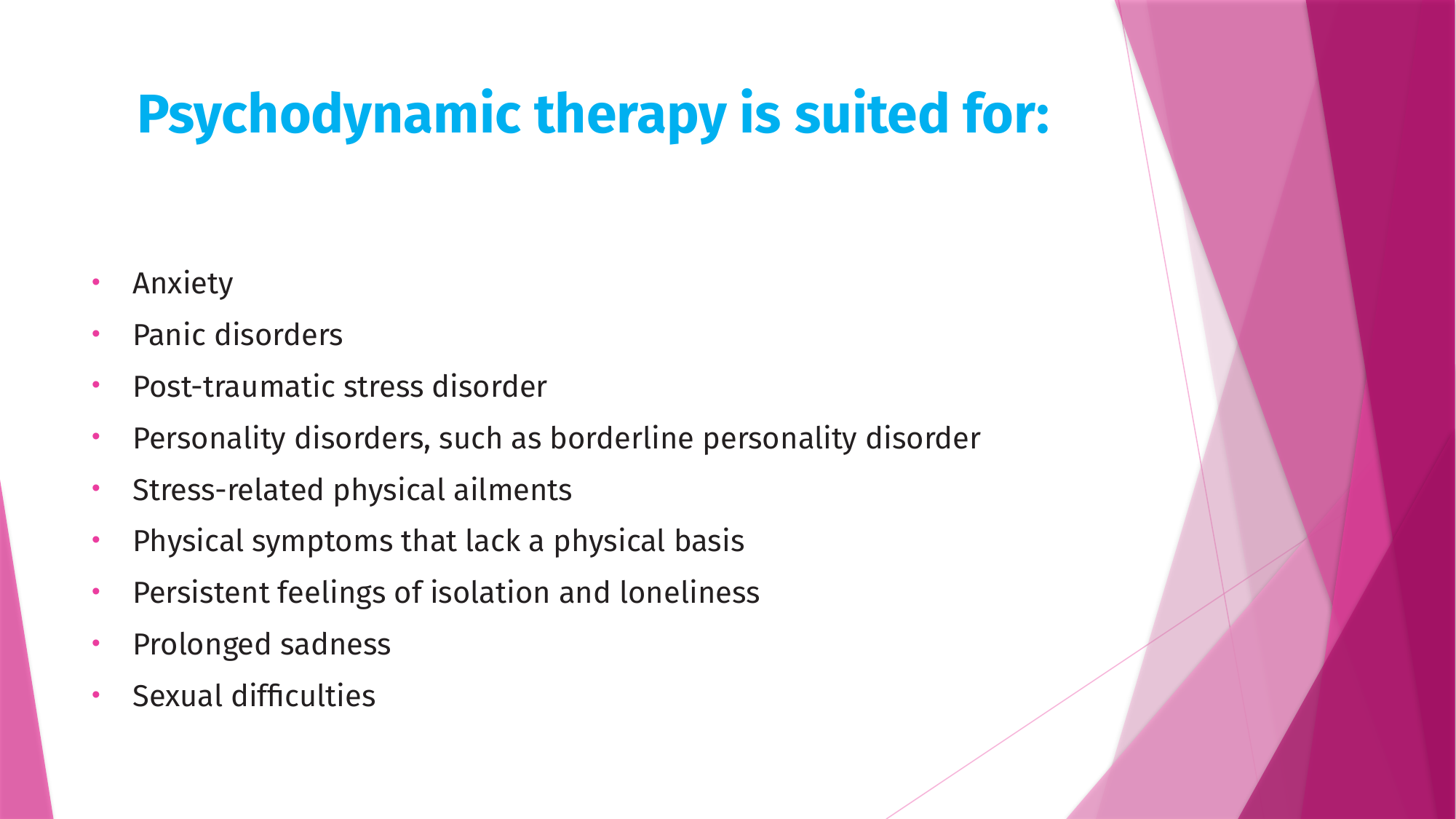

# Psychodynamic therapy is suited for:
Anxiety
Panic disorders
Post-traumatic stress disorder
Personality disorders, such as borderline personality disorder
Stress-related physical ailments
Physical symptoms that lack a physical basis
Persistent feelings of isolation and loneliness
Prolonged sadness
Sexual difficulties